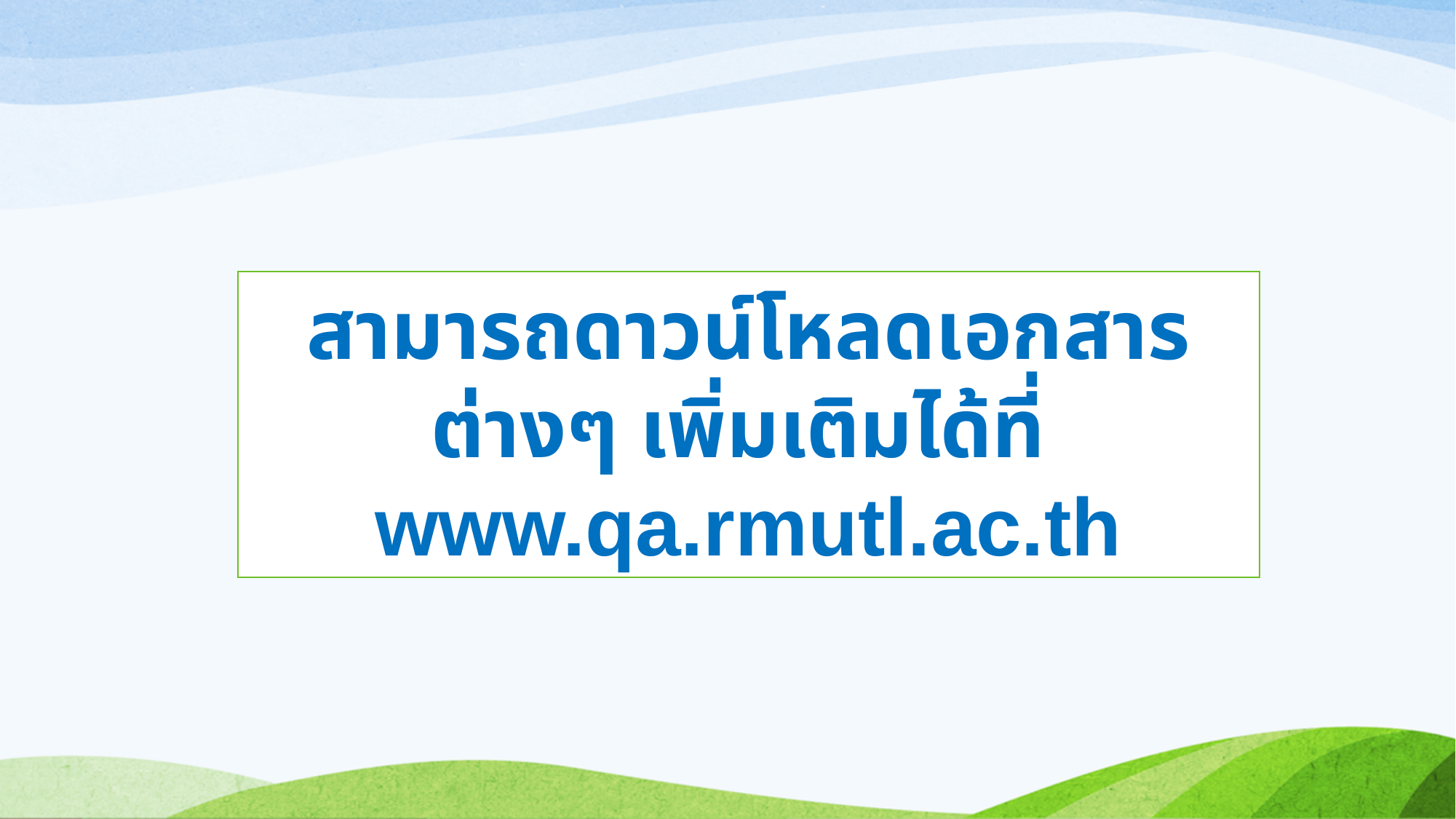

สามารถดาวน์โหลดเอกสารต่างๆ เพิ่มเติมได้ที่  www.qa.rmutl.ac.th